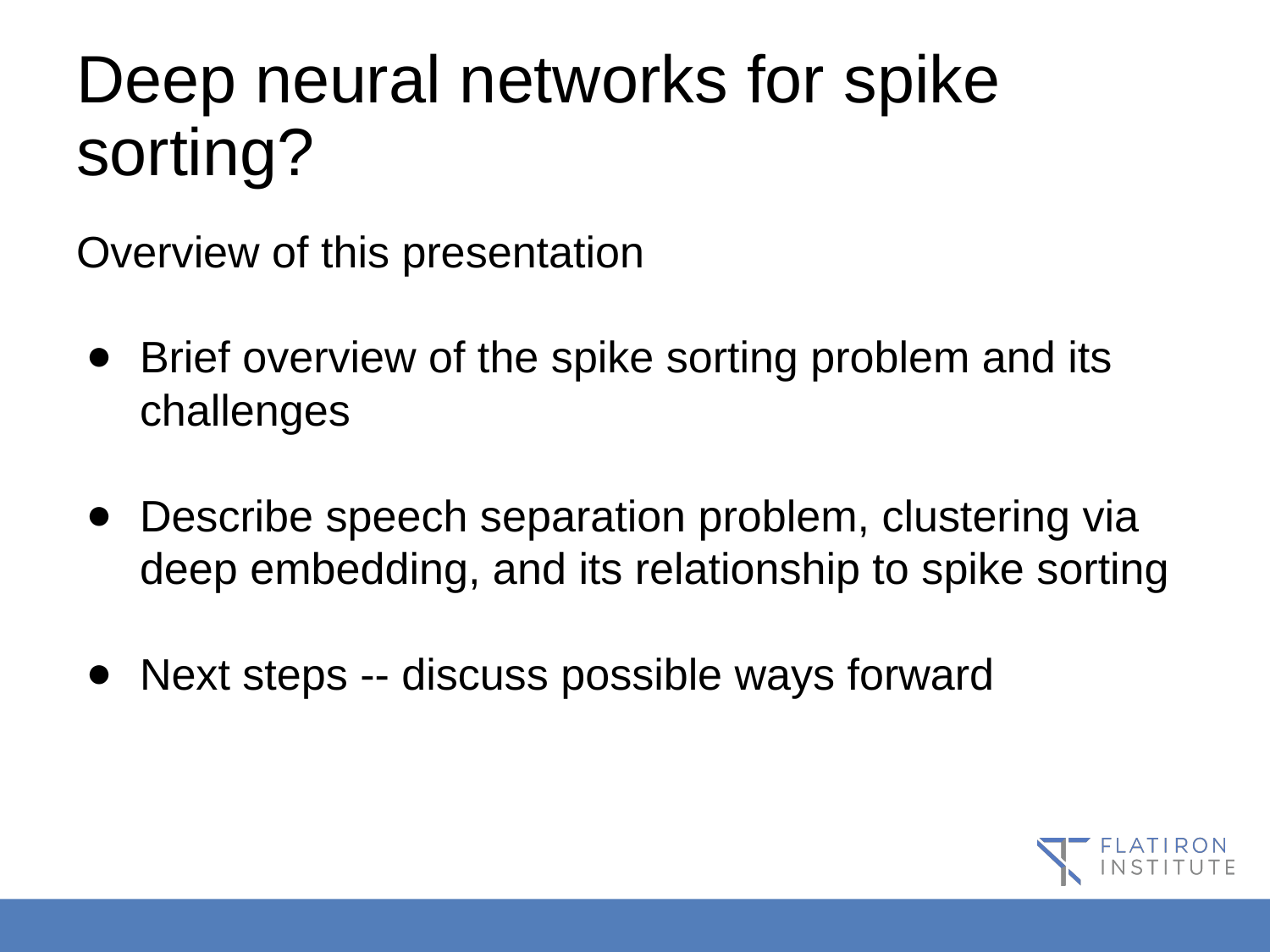

# Deep neural networks for spike sorting?
Overview of this presentation
Brief overview of the spike sorting problem and its challenges
Describe speech separation problem, clustering via deep embedding, and its relationship to spike sorting
Next steps -- discuss possible ways forward